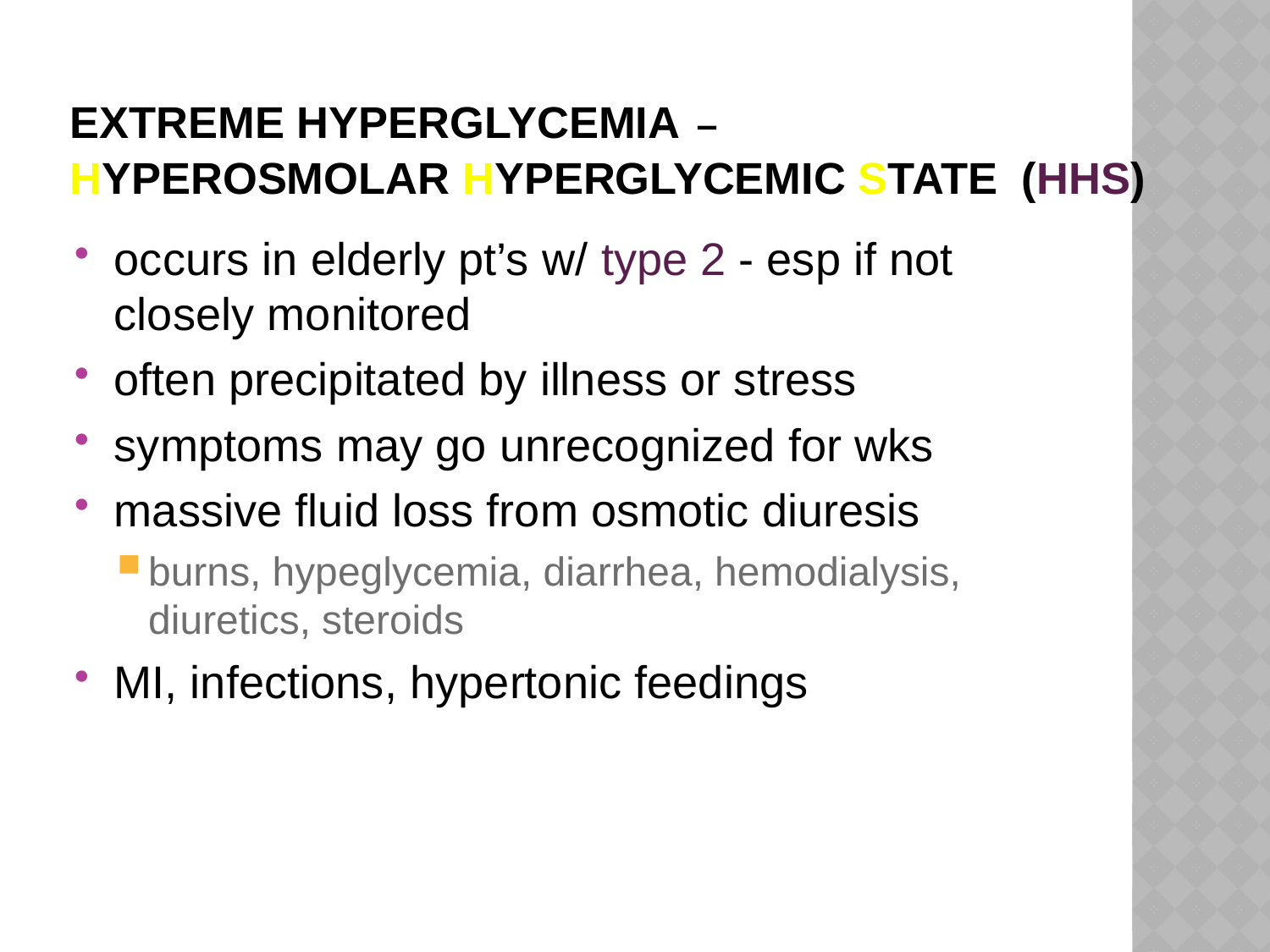

# Extreme Hyperglycemia – Hyperosmolar Hyperglycemic State  (HHS)
occurs in elderly pt’s w/ type 2 - esp if not closely monitored
often precipitated by illness or stress
symptoms may go unrecognized for wks
massive fluid loss from osmotic diuresis
burns, hypeglycemia, diarrhea, hemodialysis, diuretics, steroids
MI, infections, hypertonic feedings